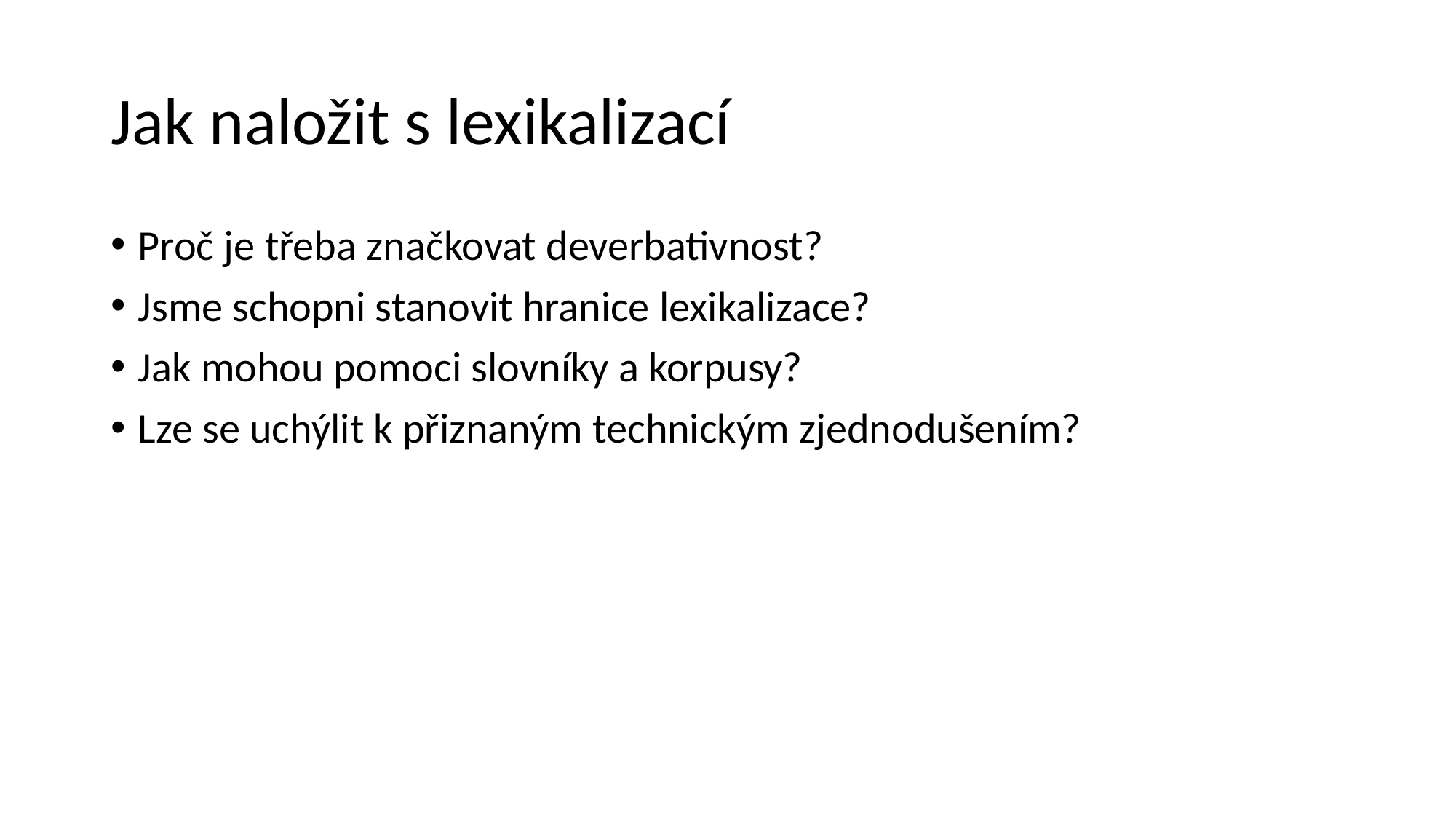

# Jak naložit s lexikalizací
Proč je třeba značkovat deverbativnost?
Jsme schopni stanovit hranice lexikalizace?
Jak mohou pomoci slovníky a korpusy?
Lze se uchýlit k přiznaným technickým zjednodušením?